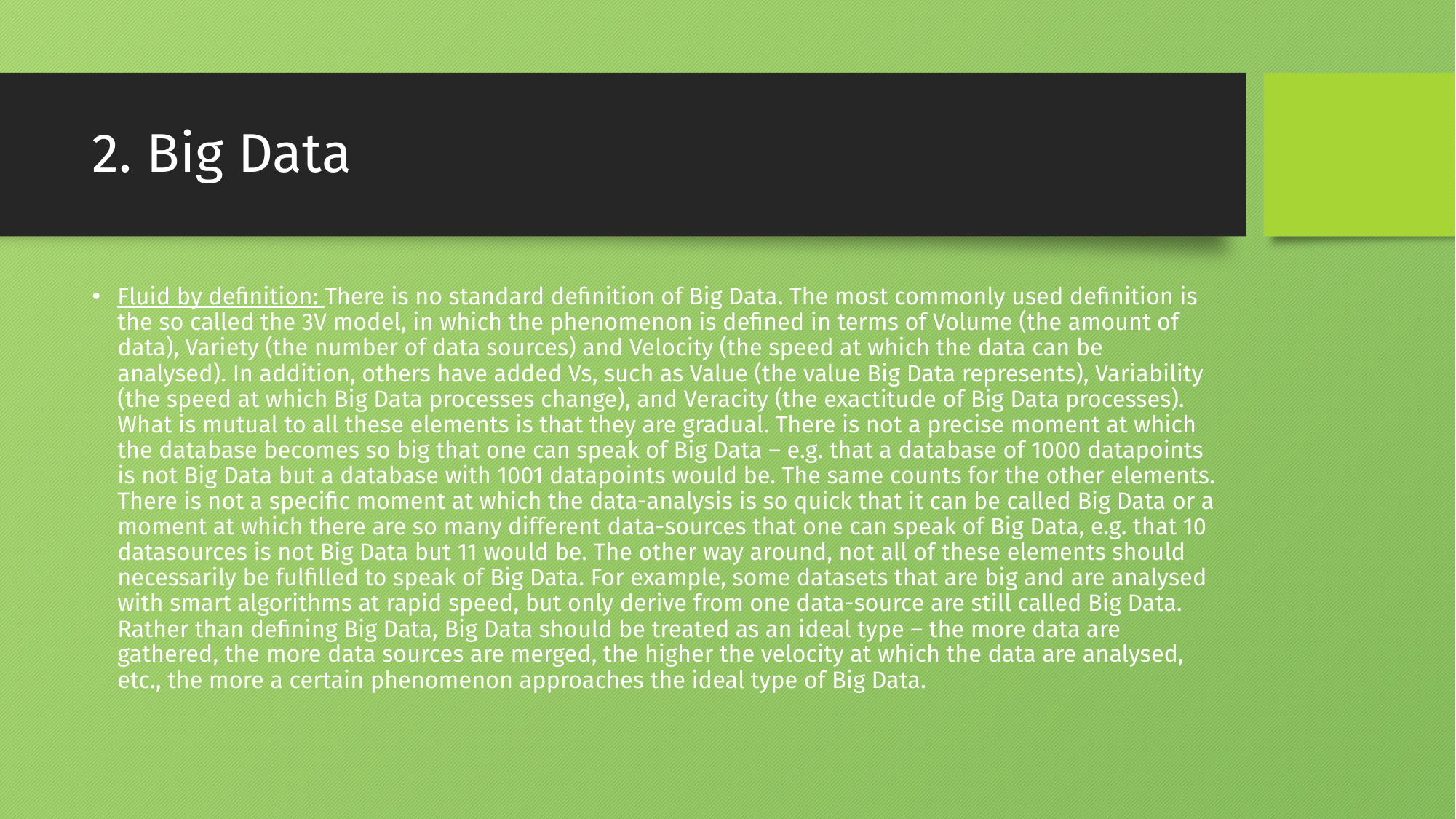

# 2. Big Data
Fluid by definition: There is no standard definition of Big Data. The most commonly used definition is the so called the 3V model, in which the phenomenon is defined in terms of Volume (the amount of data), Variety (the number of data sources) and Velocity (the speed at which the data can be analysed). In addition, others have added Vs, such as Value (the value Big Data represents), Variability (the speed at which Big Data processes change), and Veracity (the exactitude of Big Data processes). What is mutual to all these elements is that they are gradual. There is not a precise moment at which the database becomes so big that one can speak of Big Data – e.g. that a database of 1000 datapoints is not Big Data but a database with 1001 datapoints would be. The same counts for the other elements. There is not a specific moment at which the data-analysis is so quick that it can be called Big Data or a moment at which there are so many different data-sources that one can speak of Big Data, e.g. that 10 datasources is not Big Data but 11 would be. The other way around, not all of these elements should necessarily be fulfilled to speak of Big Data. For example, some datasets that are big and are analysed with smart algorithms at rapid speed, but only derive from one data-source are still called Big Data. Rather than defining Big Data, Big Data should be treated as an ideal type – the more data are gathered, the more data sources are merged, the higher the velocity at which the data are analysed, etc., the more a certain phenomenon approaches the ideal type of Big Data.